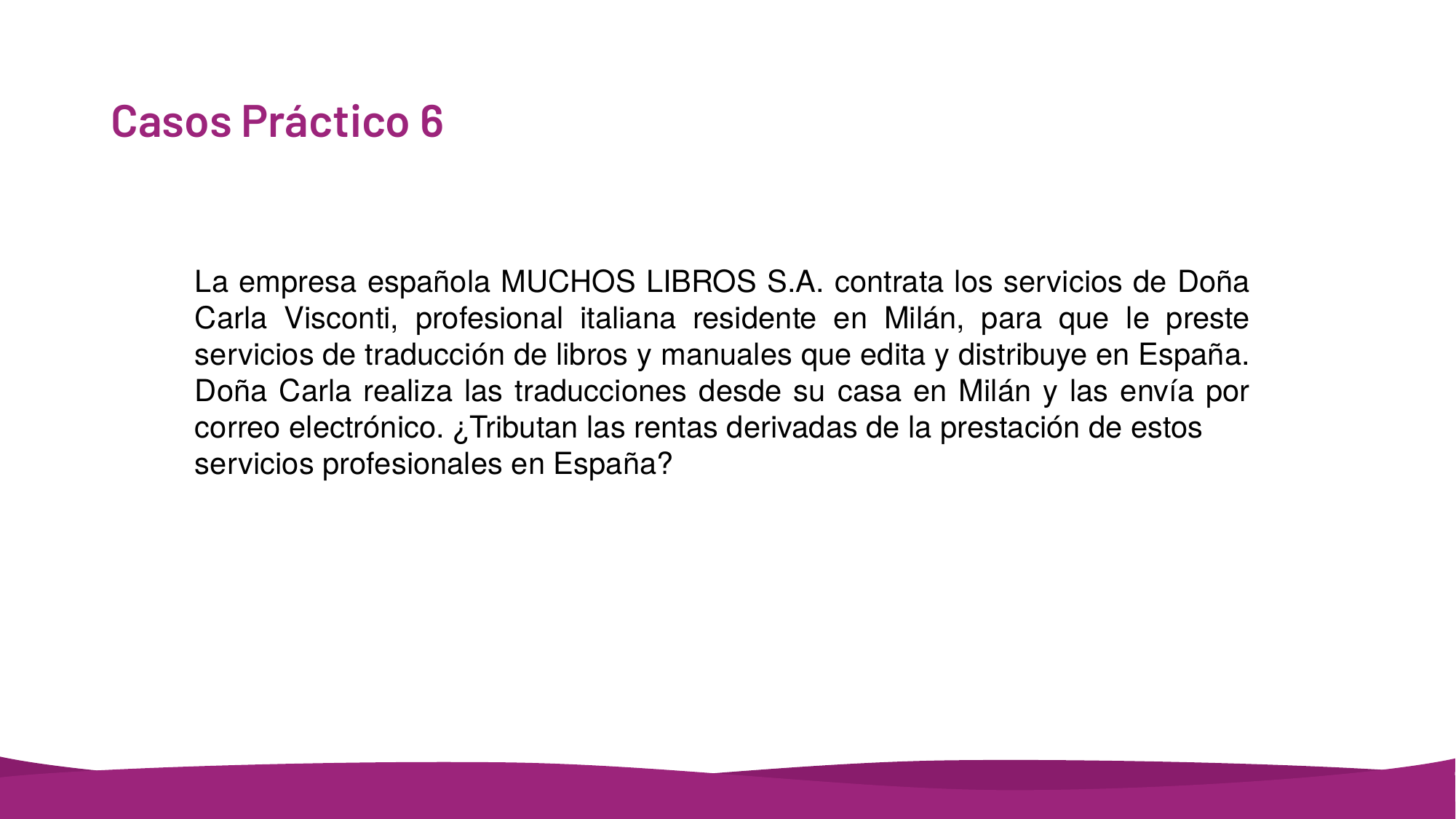

# Casos Práctico 6
La empresa española MUCHOS LIBROS S.A. contrata los servicios de Doña Carla Visconti, profesional italiana residente en Milán, para que le preste servicios de traducción de libros y manuales que edita y distribuye en España. Doña Carla realiza las traducciones desde su casa en Milán y las envía por correo electrónico. ¿Tributan las rentas derivadas de la prestación de estos
servicios profesionales en España?